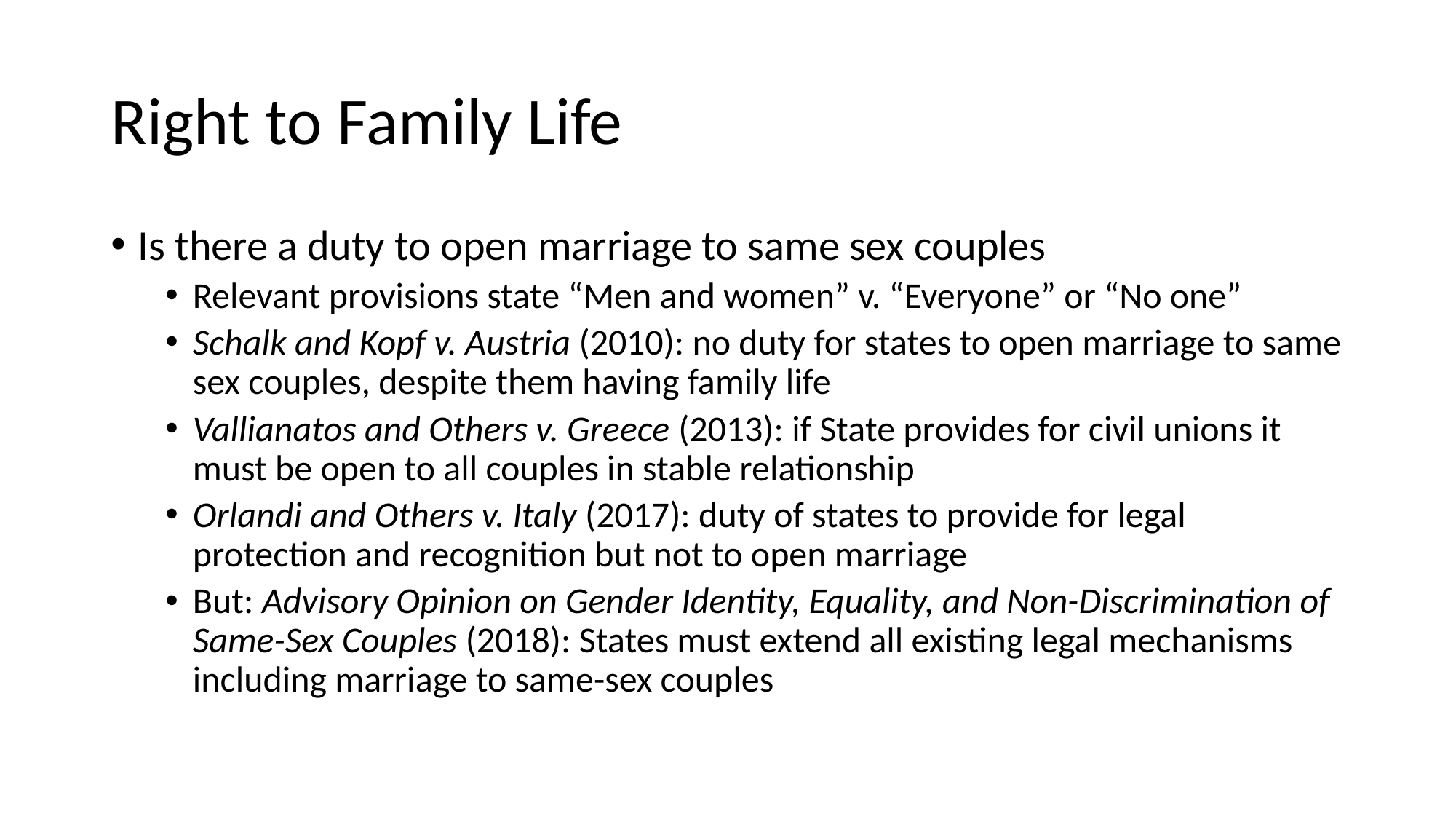

# Right to Family Life
Is there a duty to open marriage to same sex couples
Relevant provisions state “Men and women” v. “Everyone” or “No one”
Schalk and Kopf v. Austria (2010): no duty for states to open marriage to same sex couples, despite them having family life
Vallianatos and Others v. Greece (2013): if State provides for civil unions it must be open to all couples in stable relationship
Orlandi and Others v. Italy (2017): duty of states to provide for legal protection and recognition but not to open marriage
But: Advisory Opinion on Gender Identity, Equality, and Non-Discrimination of Same-Sex Couples (2018): States must extend all existing legal mechanisms including marriage to same-sex couples